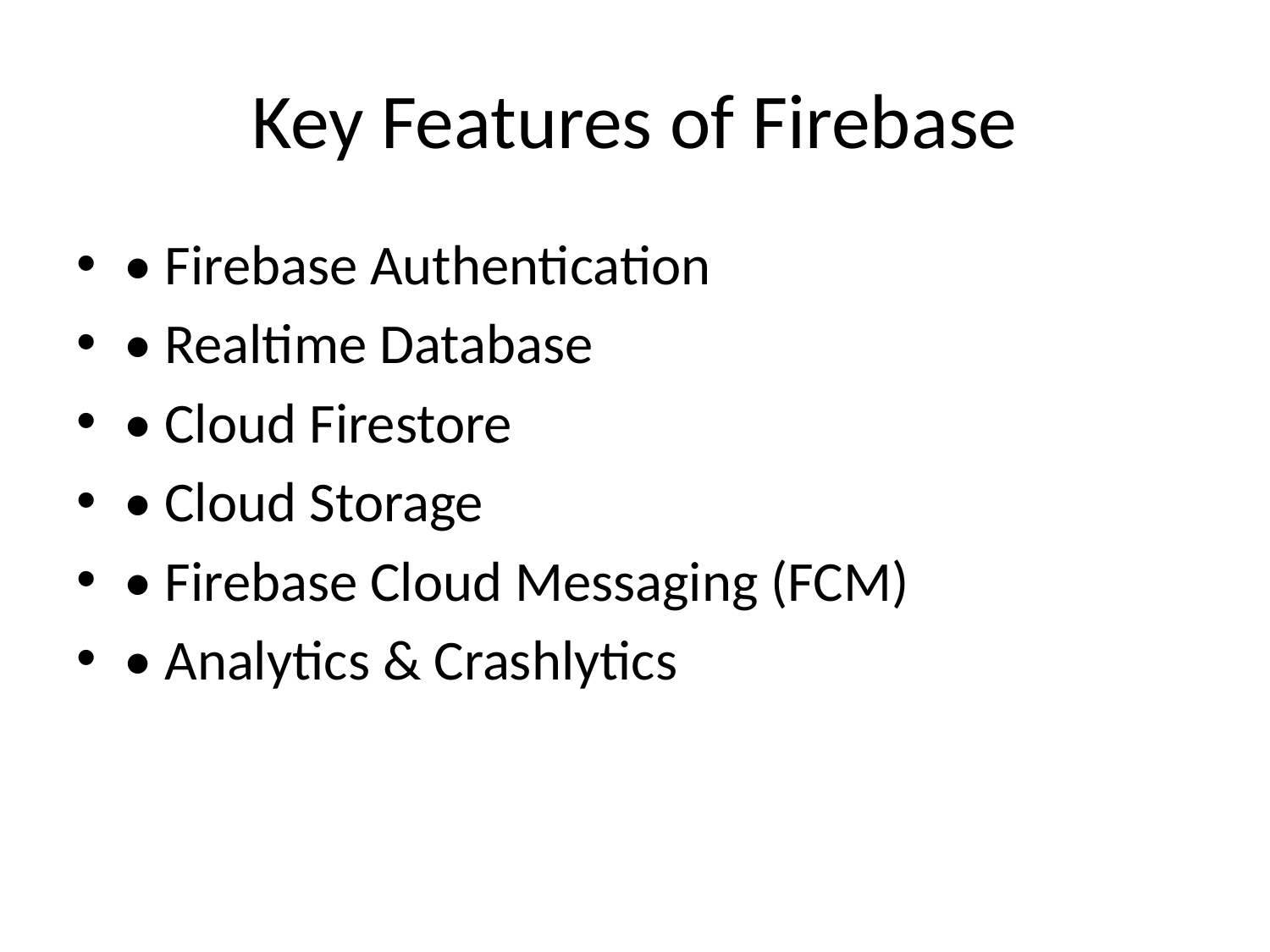

# Key Features of Firebase
• Firebase Authentication
• Realtime Database
• Cloud Firestore
• Cloud Storage
• Firebase Cloud Messaging (FCM)
• Analytics & Crashlytics